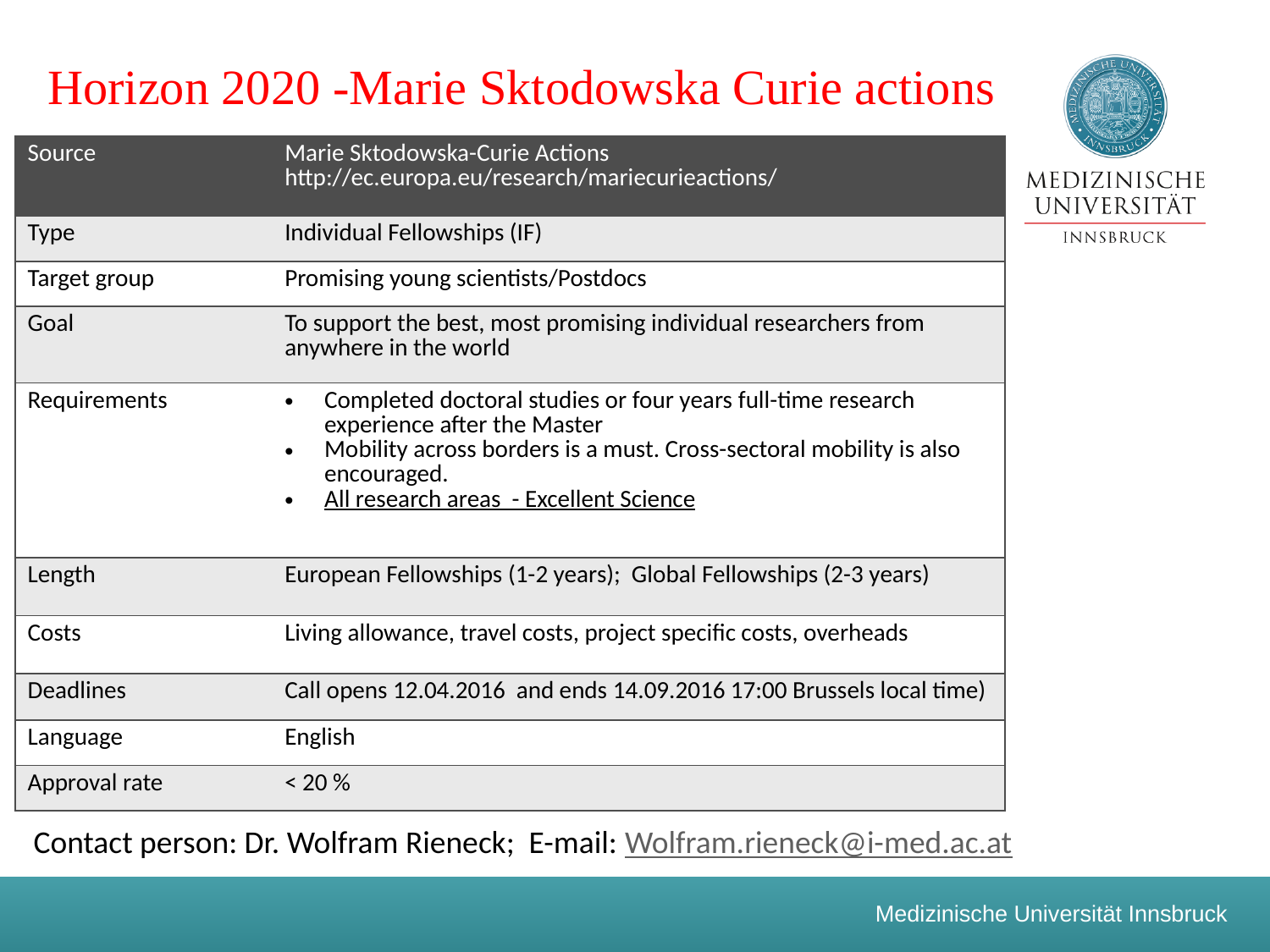

Horizon 2020 -Marie Sktodowska Curie actions
| Source | Marie Sktodowska-Curie Actions http://ec.europa.eu/research/mariecurieactions/ |
| --- | --- |
| Type | Individual Fellowships (IF) |
| Target group | Promising young scientists/Postdocs |
| Goal | To support the best, most promising individual researchers from anywhere in the world |
| Requirements | Completed doctoral studies or four years full-time research experience after the Master Mobility across borders is a must. Cross-sectoral mobility is also encouraged. All research areas - Excellent Science |
| Length | European Fellowships (1-2 years); Global Fellowships (2-3 years) |
| Costs | Living allowance, travel costs, project specific costs, overheads |
| Deadlines | Call opens 12.04.2016 and ends 14.09.2016 17:00 Brussels local time) |
| Language | English |
| Approval rate | < 20 % |
Contact person: Dr. Wolfram Rieneck;  E-mail: Wolfram.rieneck@i-med.ac.at